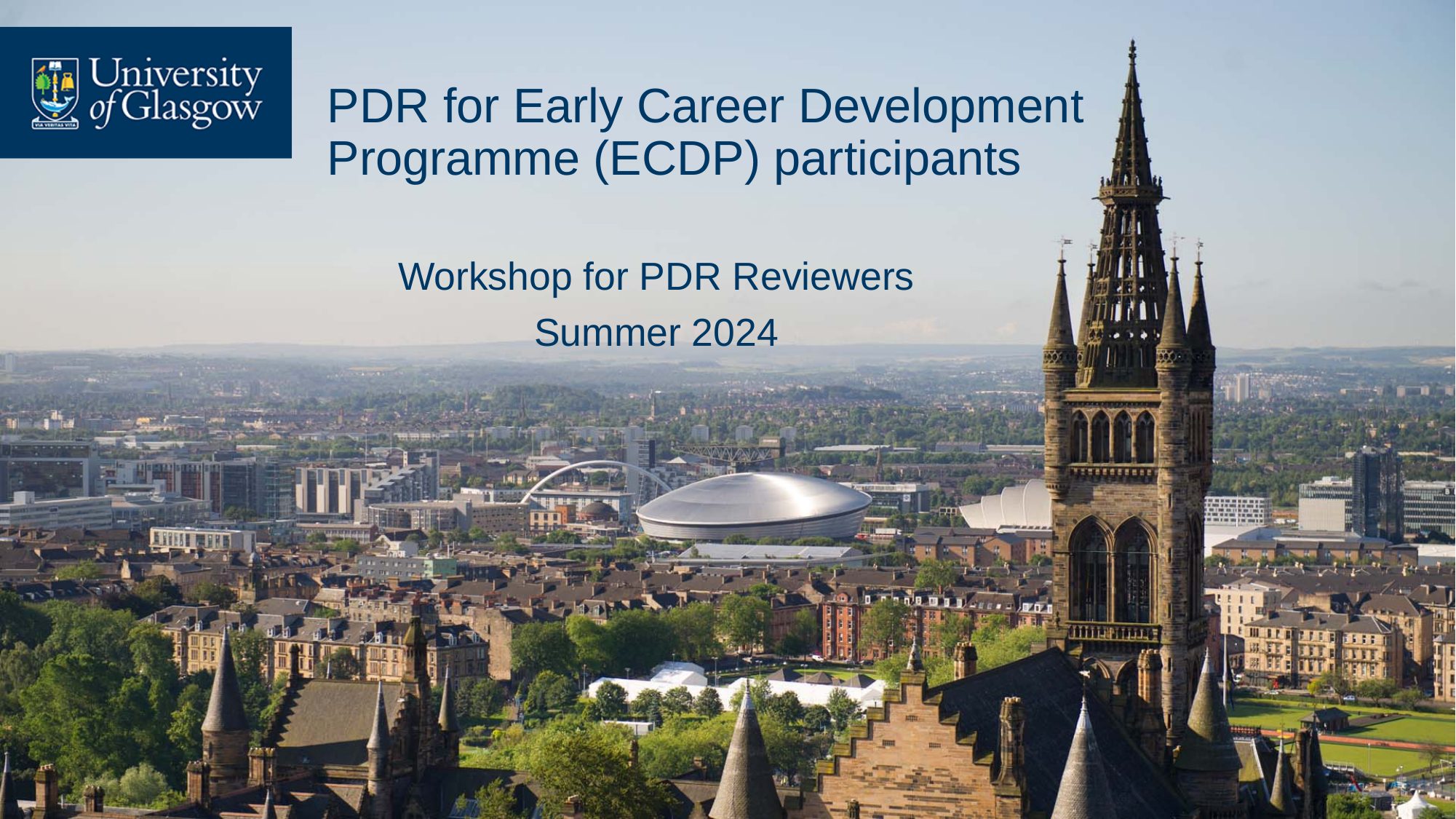

# PDR for Early Career Development Programme (ECDP) participants
Workshop for PDR Reviewers
Summer 2024